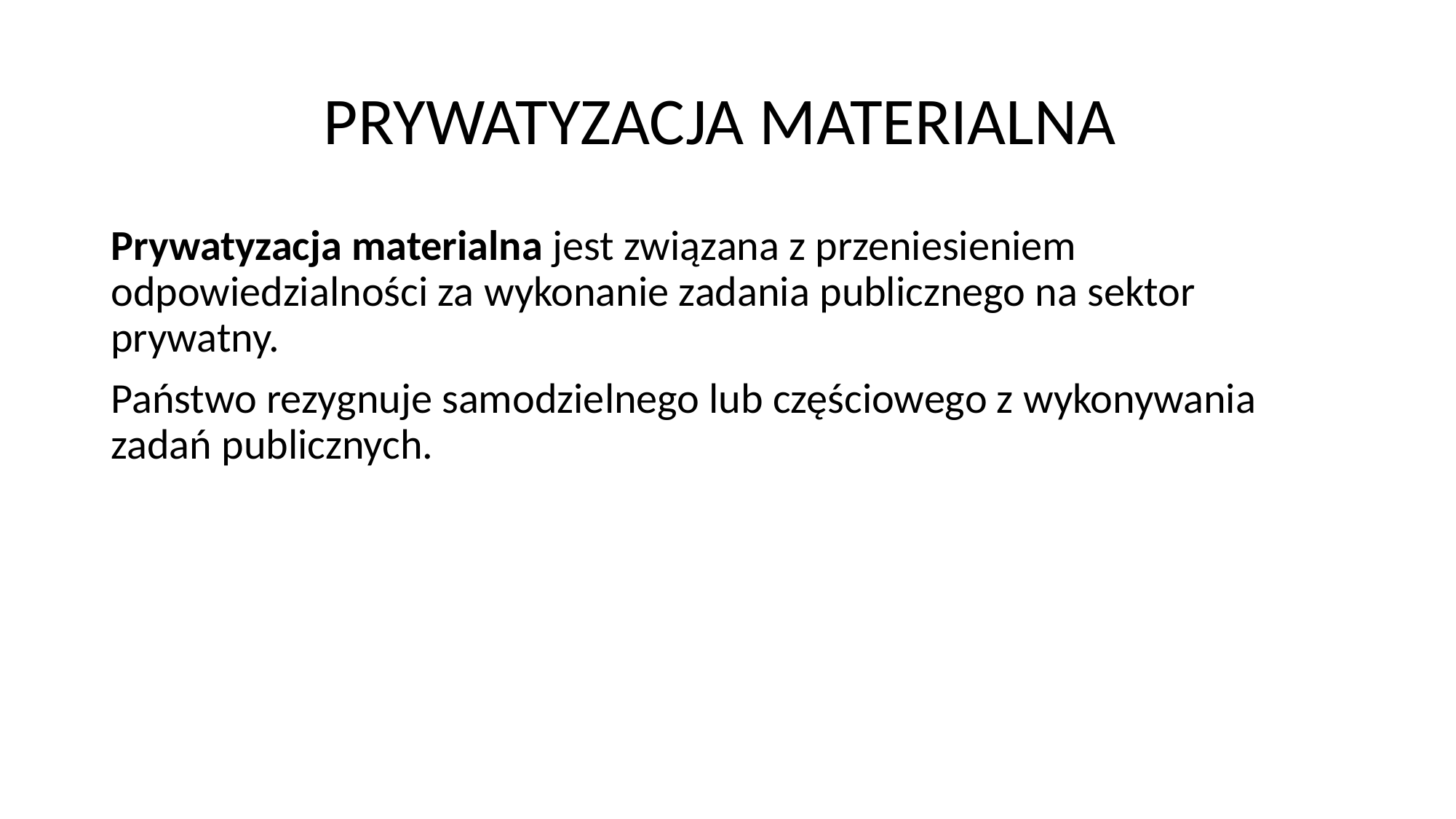

# PRYWATYZACJA MATERIALNA
Prywatyzacja materialna jest związana z przeniesieniem odpowiedzialności za wykonanie zadania publicznego na sektor prywatny.
Państwo rezygnuje samodzielnego lub częściowego z wykonywania zadań publicznych.